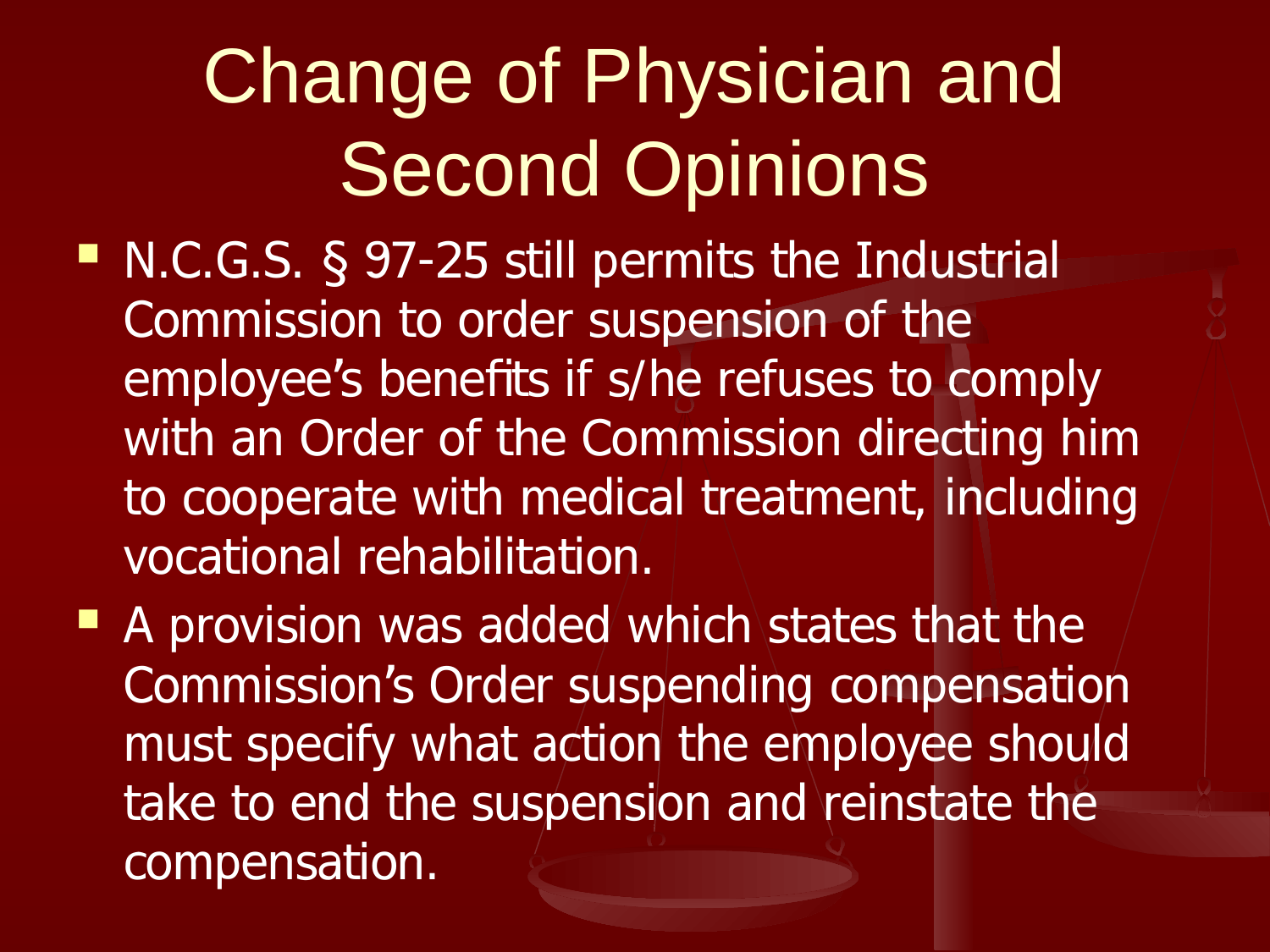

# Change of Physician and Second Opinions
N.C.G.S. § 97-25 still permits the Industrial Commission to order suspension of the employee’s benefits if s/he refuses to comply with an Order of the Commission directing him to cooperate with medical treatment, including vocational rehabilitation.
A provision was added which states that the Commission’s Order suspending compensation must specify what action the employee should take to end the suspension and reinstate the compensation.